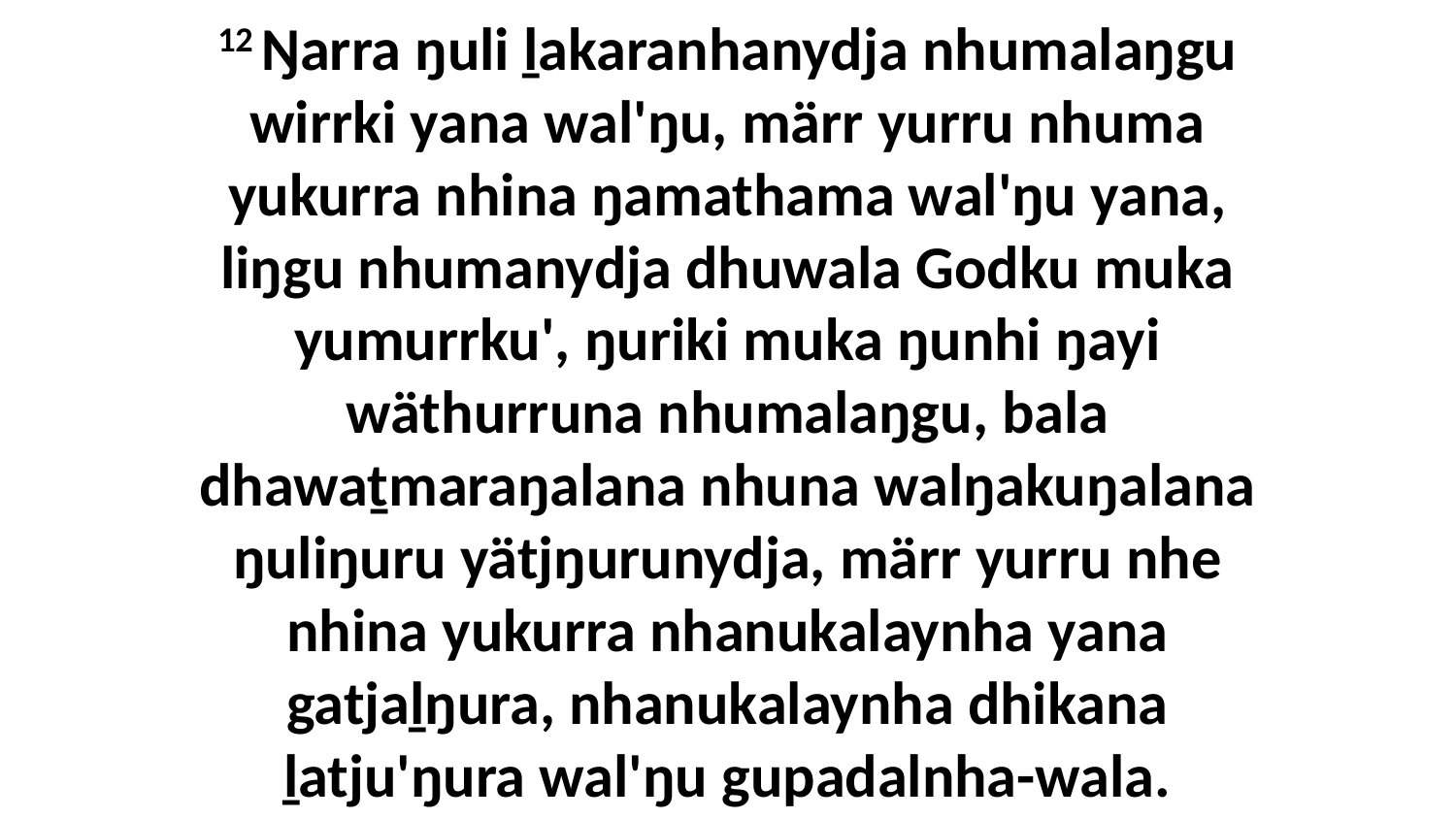

12 Ŋarra ŋuli ḻakaranhanydja nhumalaŋgu wirrki yana wal'ŋu, märr yurru nhuma yukurra nhina ŋamathama wal'ŋu yana, liŋgu nhumanydja dhuwala Godku muka yumurrku', ŋuriki muka ŋunhi ŋayi wäthurruna nhumalaŋgu, bala dhawaṯmaraŋalana nhuna walŋakuŋalana ŋuliŋuru yätjŋurunydja, märr yurru nhe nhina yukurra nhanukalaynha yana gatjaḻŋura, nhanukalaynha dhikana ḻatju'ŋura wal'ŋu gupadalnha-wala.